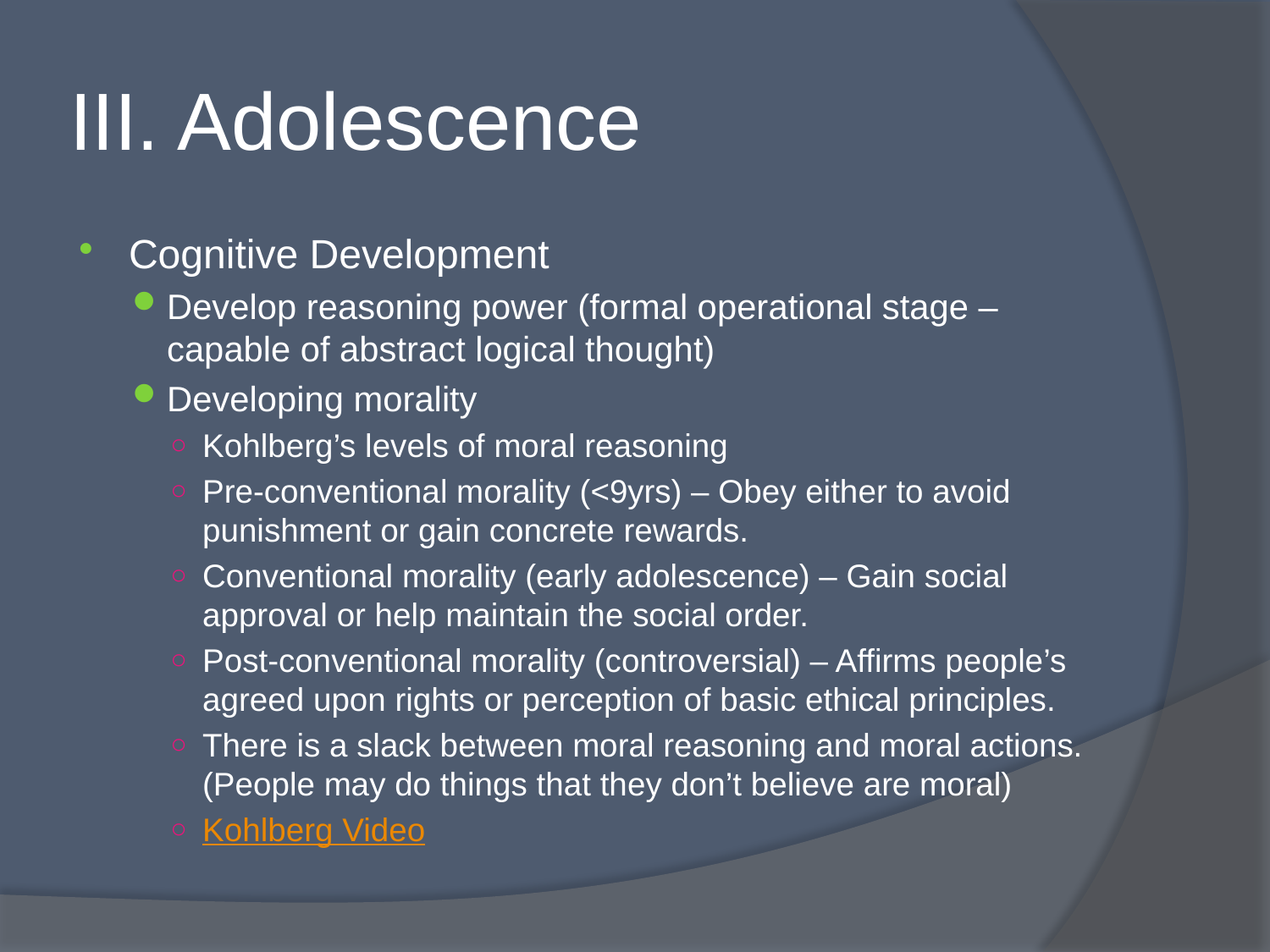

# III. Adolescence
Cognitive Development
Develop reasoning power (formal operational stage – capable of abstract logical thought)
Developing morality
Kohlberg’s levels of moral reasoning
Pre-conventional morality (<9yrs) – Obey either to avoid punishment or gain concrete rewards.
Conventional morality (early adolescence) – Gain social approval or help maintain the social order.
Post-conventional morality (controversial) – Affirms people’s agreed upon rights or perception of basic ethical principles.
There is a slack between moral reasoning and moral actions. (People may do things that they don’t believe are moral)
Kohlberg Video